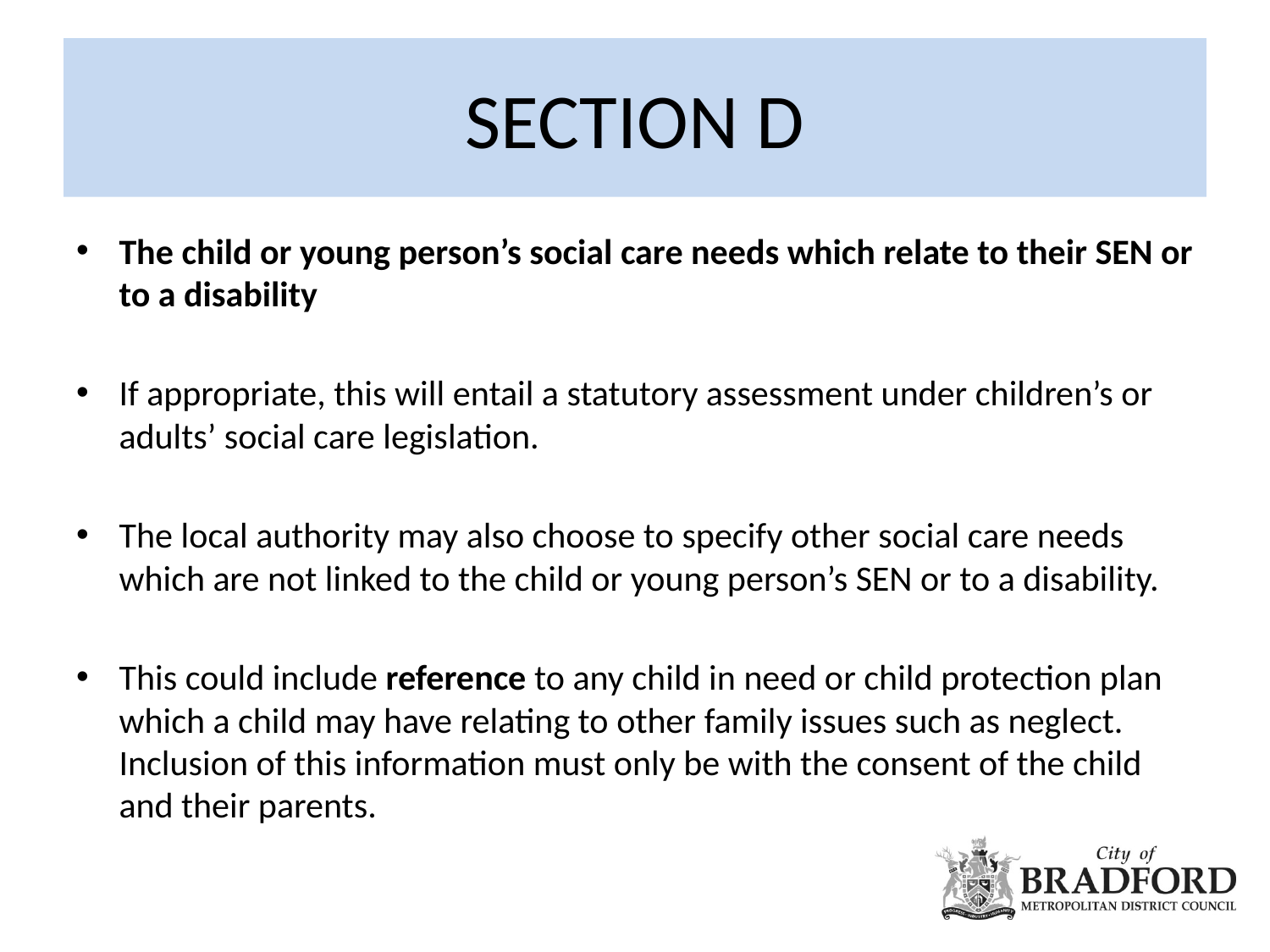

# SECTION D
The child or young person’s social care needs which relate to their SEN or to a disability

If appropriate, this will entail a statutory assessment under children’s or adults’ social care legislation.

The local authority may also choose to specify other social care needs which are not linked to the child or young person’s SEN or to a disability.

This could include reference to any child in need or child protection plan which a child may have relating to other family issues such as neglect. Inclusion of this information must only be with the consent of the child and their parents.